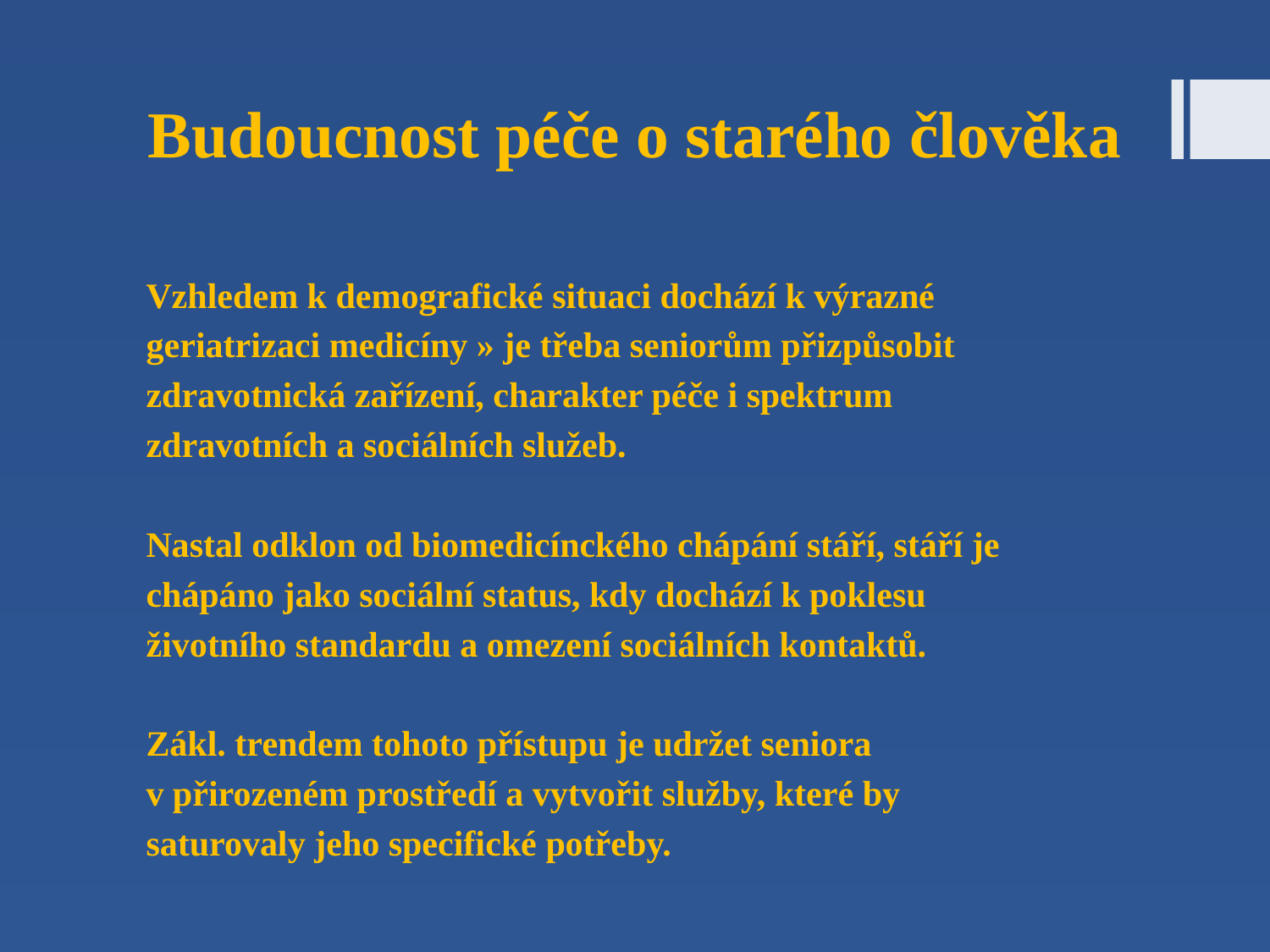

# Budoucnost péče o starého člověka
Vzhledem k demografické situaci dochází k výrazné
geriatrizaci medicíny » je třeba seniorům přizpůsobit
zdravotnická zařízení, charakter péče i spektrum
zdravotních a sociálních služeb.

Nastal odklon od biomedicínckého chápání stáří, stáří je
chápáno jako sociální status, kdy dochází k poklesu
životního standardu a omezení sociálních kontaktů.

Zákl. trendem tohoto přístupu je udržet seniora
v přirozeném prostředí a vytvořit služby, které by
saturovaly jeho specifické potřeby.